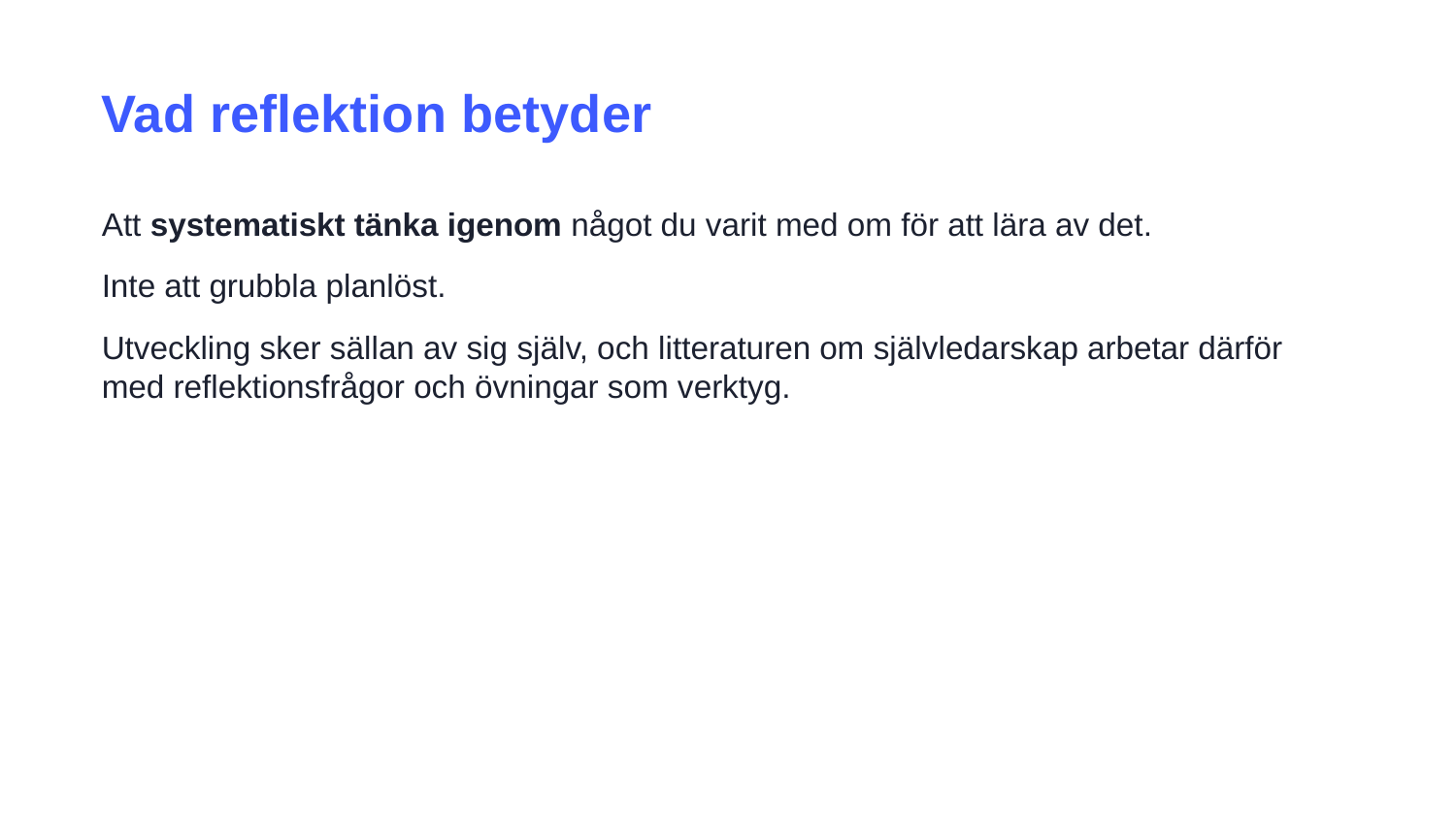

Vad reflektion betyder
Att systematiskt tänka igenom något du varit med om för att lära av det.
Inte att grubbla planlöst.
Utveckling sker sällan av sig själv, och litteraturen om självledarskap arbetar därför med reflektionsfrågor och övningar som verktyg.